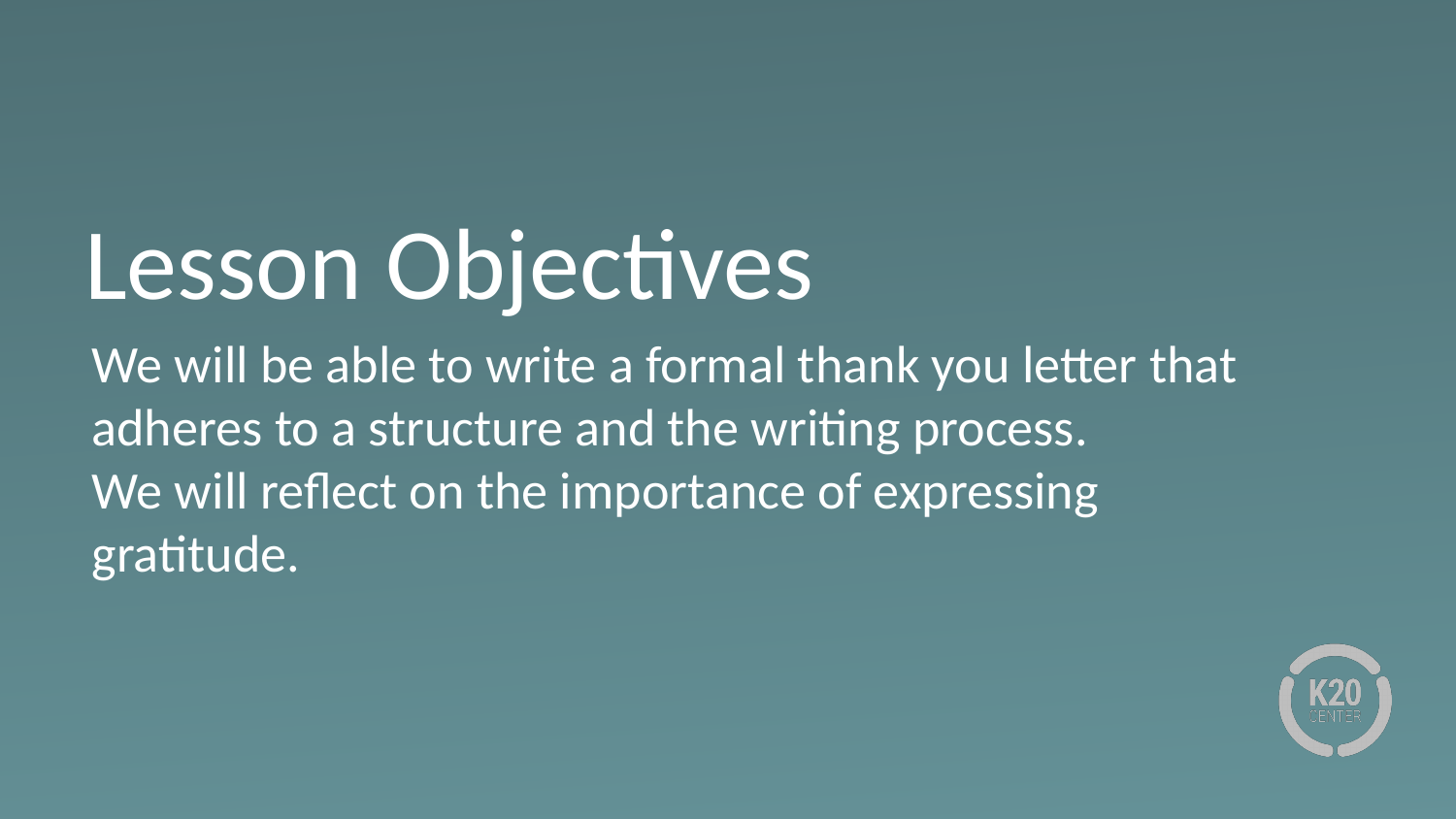

# Lesson Objectives
We will be able to write a formal thank you letter that adheres to a structure and the writing process.
We will reflect on the importance of expressing gratitude.